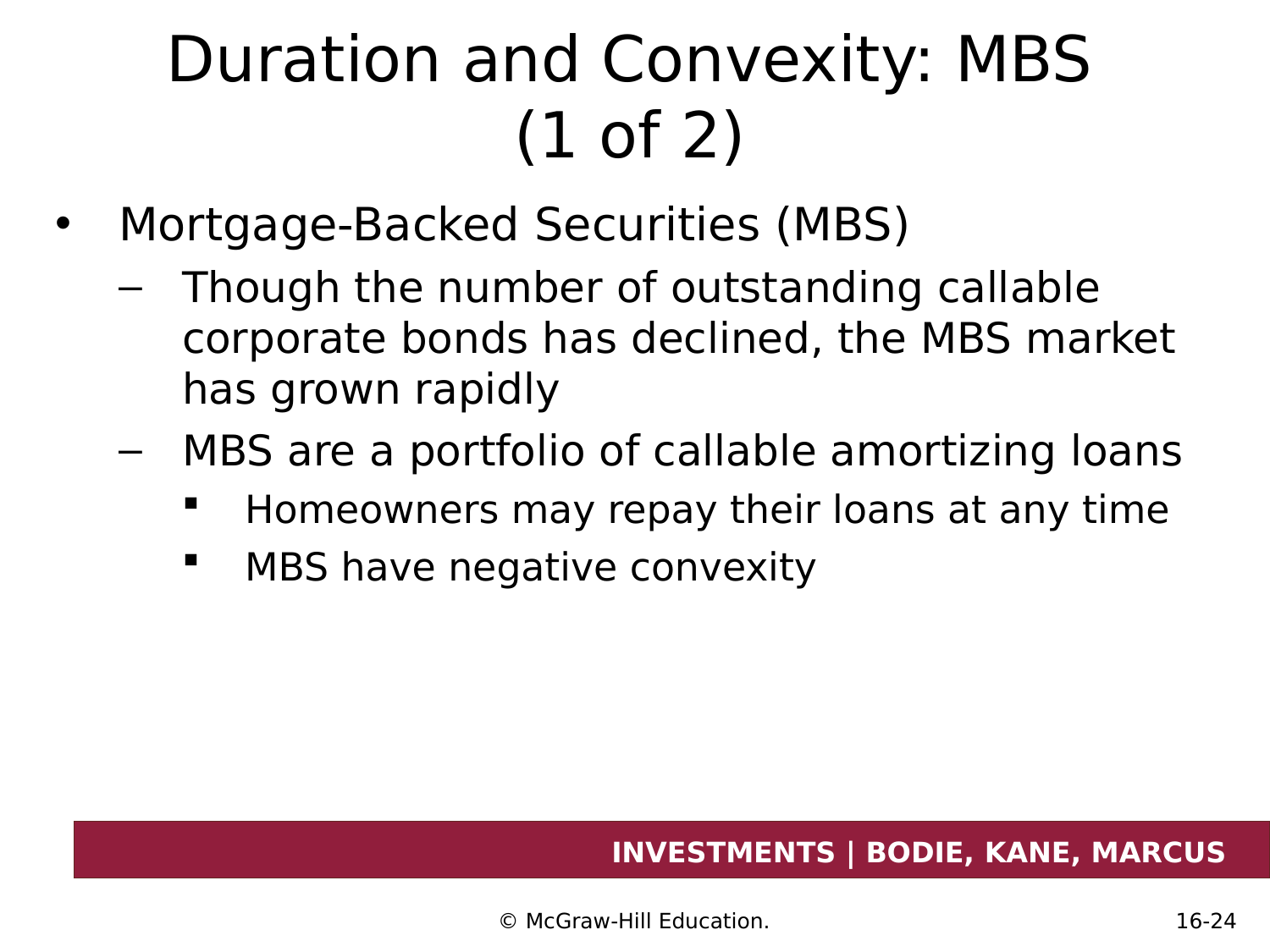

# Duration and Convexity: MBS (1 of 2)
Mortgage-Backed Securities (MBS)
Though the number of outstanding callable corporate bonds has declined, the MBS market has grown rapidly
MBS are a portfolio of callable amortizing loans
Homeowners may repay their loans at any time
MBS have negative convexity